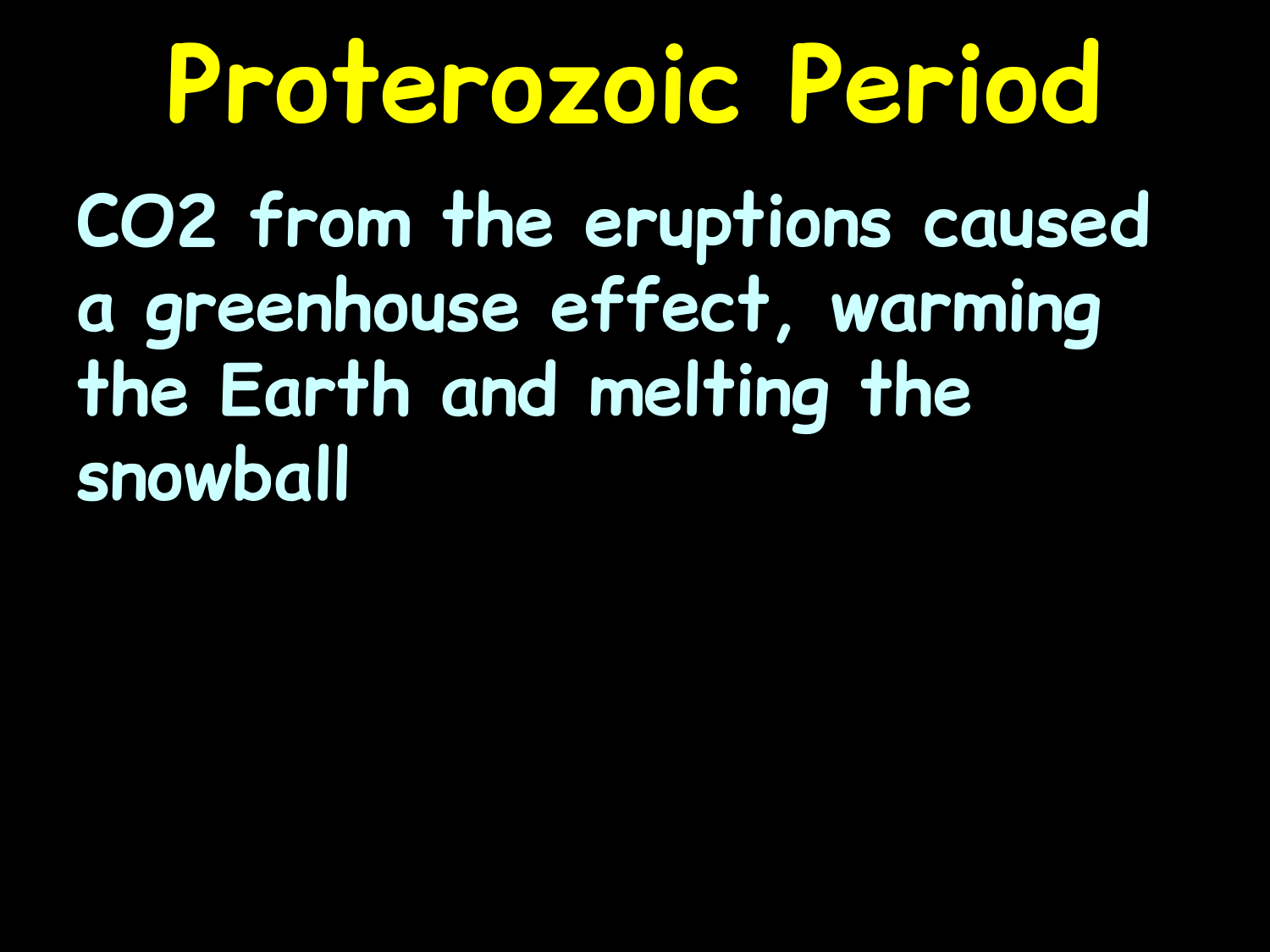

# Proterozoic Period
CO2 from the eruptions caused a greenhouse effect, warming the Earth and melting the snowball